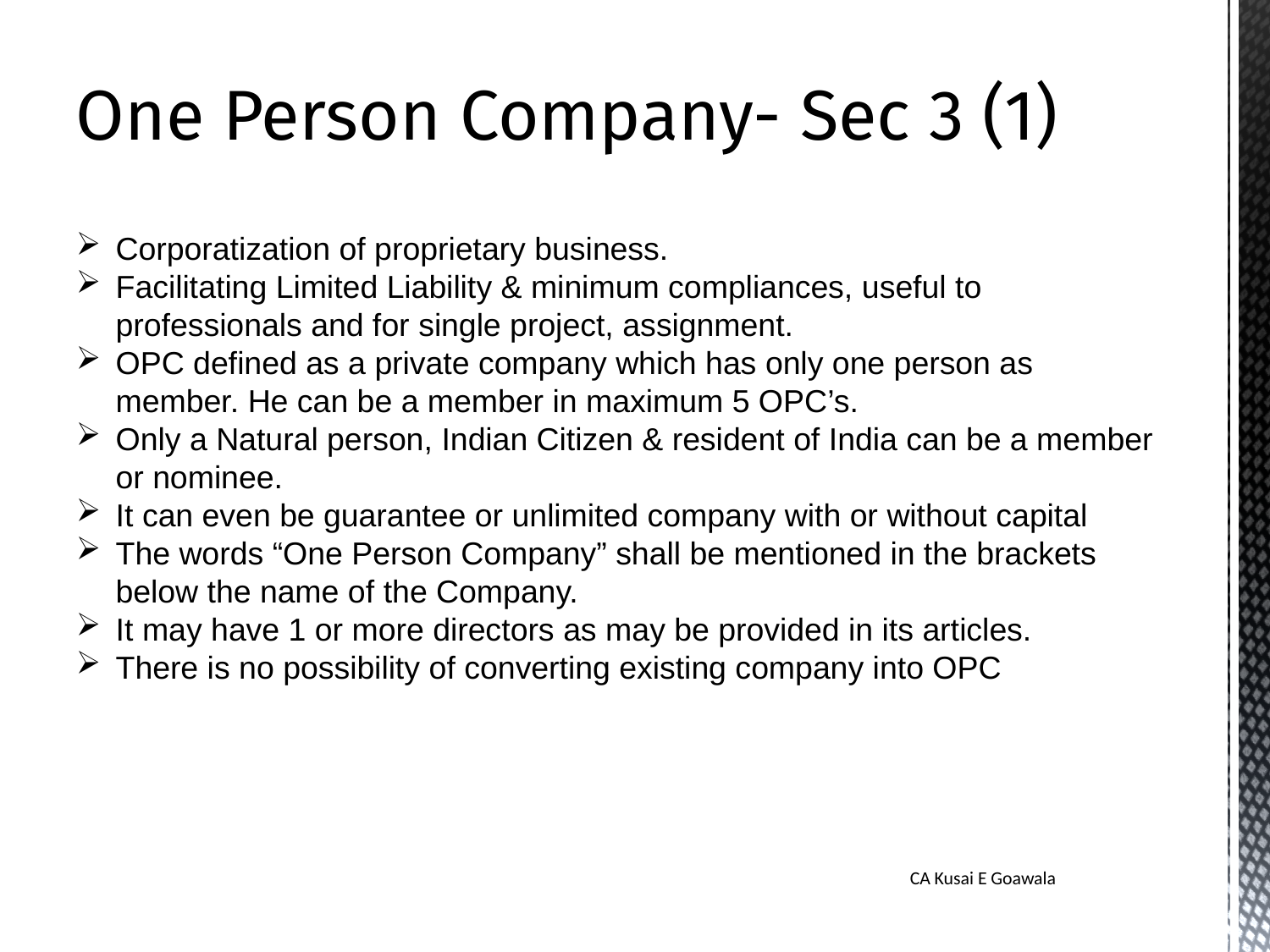

One Person Company- Sec 3 (1)

Corporatization of proprietary business.
Facilitating Limited Liability & minimum compliances, useful to professionals and for single project, assignment.
OPC defined as a private company which has only one person as member. He can be a member in maximum 5 OPC’s.
Only a Natural person, Indian Citizen & resident of India can be a member or nominee.
It can even be guarantee or unlimited company with or without capital
The words “One Person Company” shall be mentioned in the brackets below the name of the Company.
It may have 1 or more directors as may be provided in its articles.
There is no possibility of converting existing company into OPC

CA Kusai E Goawala